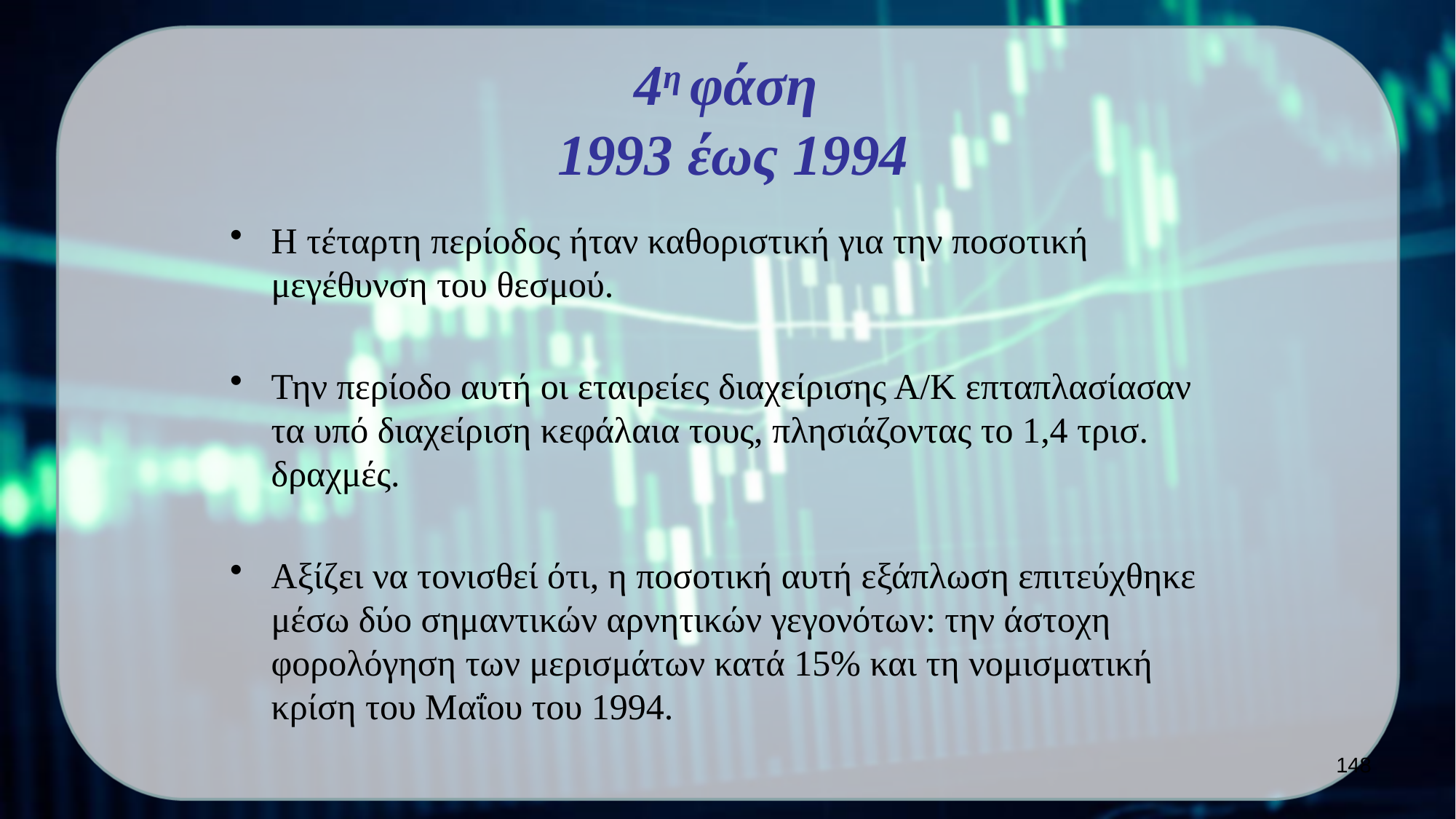

4η φάση
 1993 έως 1994
Η τέταρτη περίοδος ήταν καθοριστική για την ποσοτική μεγέθυνση του θεσμού.

Την περίοδο αυτή οι εταιρείες διαχείρισης Α/Κ επταπλασίασαν τα υπό διαχείριση κεφάλαια τους, πλησιάζοντας το 1,4 τρισ. δραχμές.

Αξίζει να τονισθεί ότι, η ποσοτική αυτή εξάπλωση επιτεύχθηκε μέσω δύο σημαντικών αρνητικών γεγονότων: την άστοχη φορολόγηση των μερισμάτων κατά 15% και τη νομισματική κρίση του Μαΐου του 1994.
148